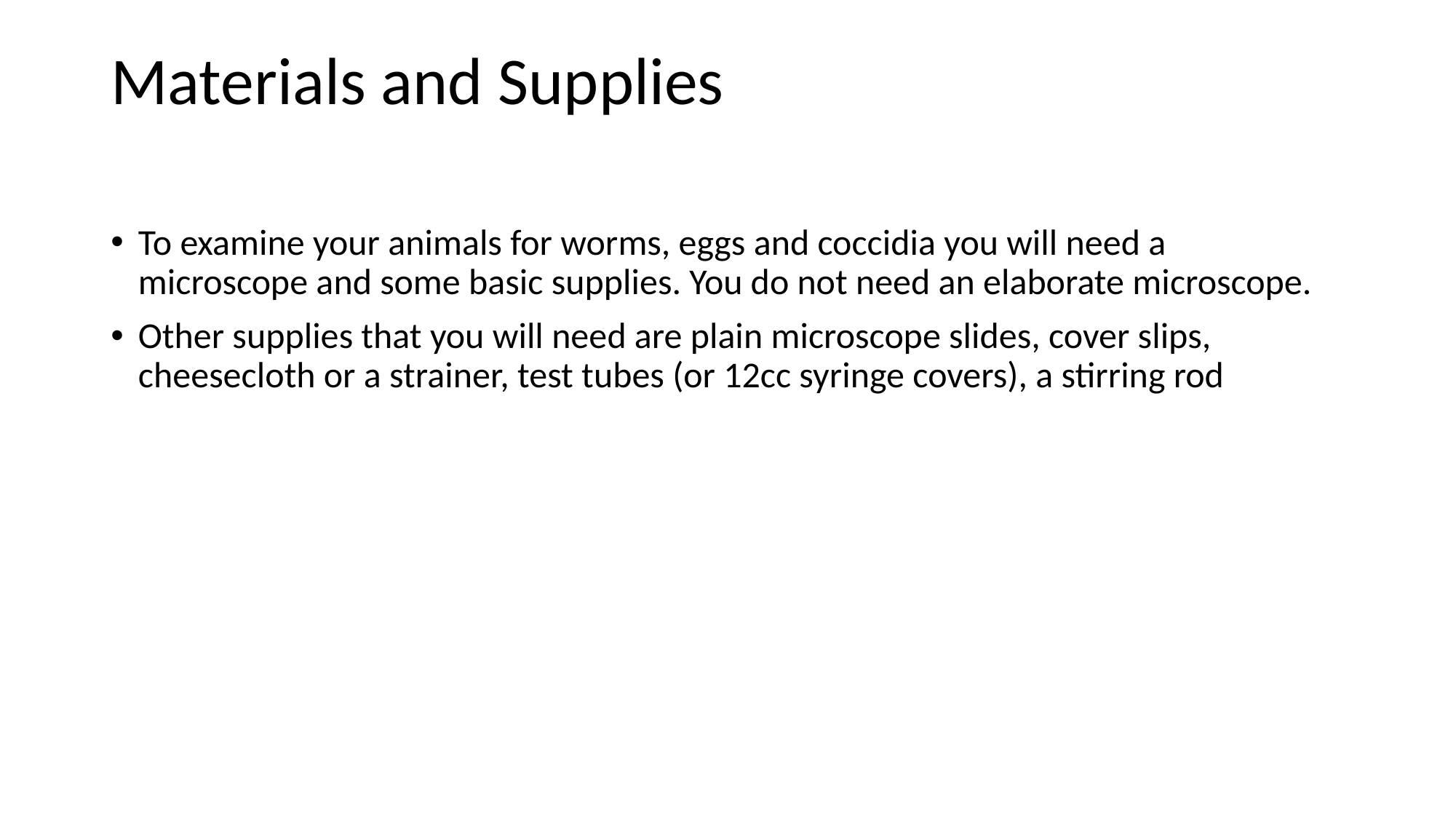

# Materials and Supplies
To examine your animals for worms, eggs and coccidia you will need a microscope and some basic supplies. You do not need an elaborate microscope.
Other supplies that you will need are plain microscope slides, cover slips, cheesecloth or a strainer, test tubes (or 12cc syringe covers), a stirring rod